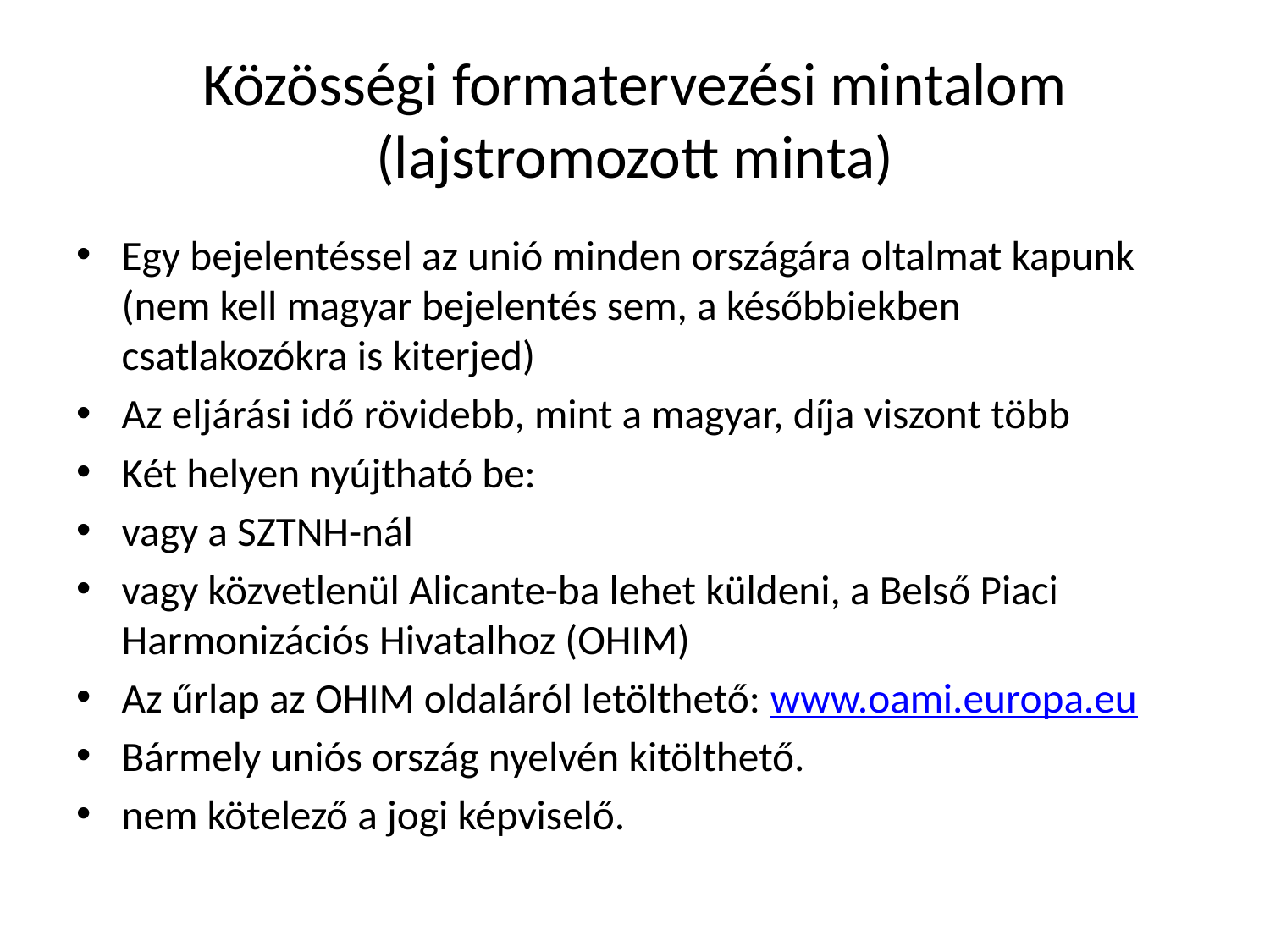

# Közösségi formatervezési mintalom (lajstromozott minta)
Egy bejelentéssel az unió minden országára oltalmat kapunk (nem kell magyar bejelentés sem, a későbbiekben csatlakozókra is kiterjed)
Az eljárási idő rövidebb, mint a magyar, díja viszont több
Két helyen nyújtható be:
vagy a SZTNH-nál
vagy közvetlenül Alicante-ba lehet küldeni, a Belső Piaci Harmonizációs Hivatalhoz (OHIM)
Az űrlap az OHIM oldaláról letölthető: www.oami.europa.eu
Bármely uniós ország nyelvén kitölthető.
nem kötelező a jogi képviselő.